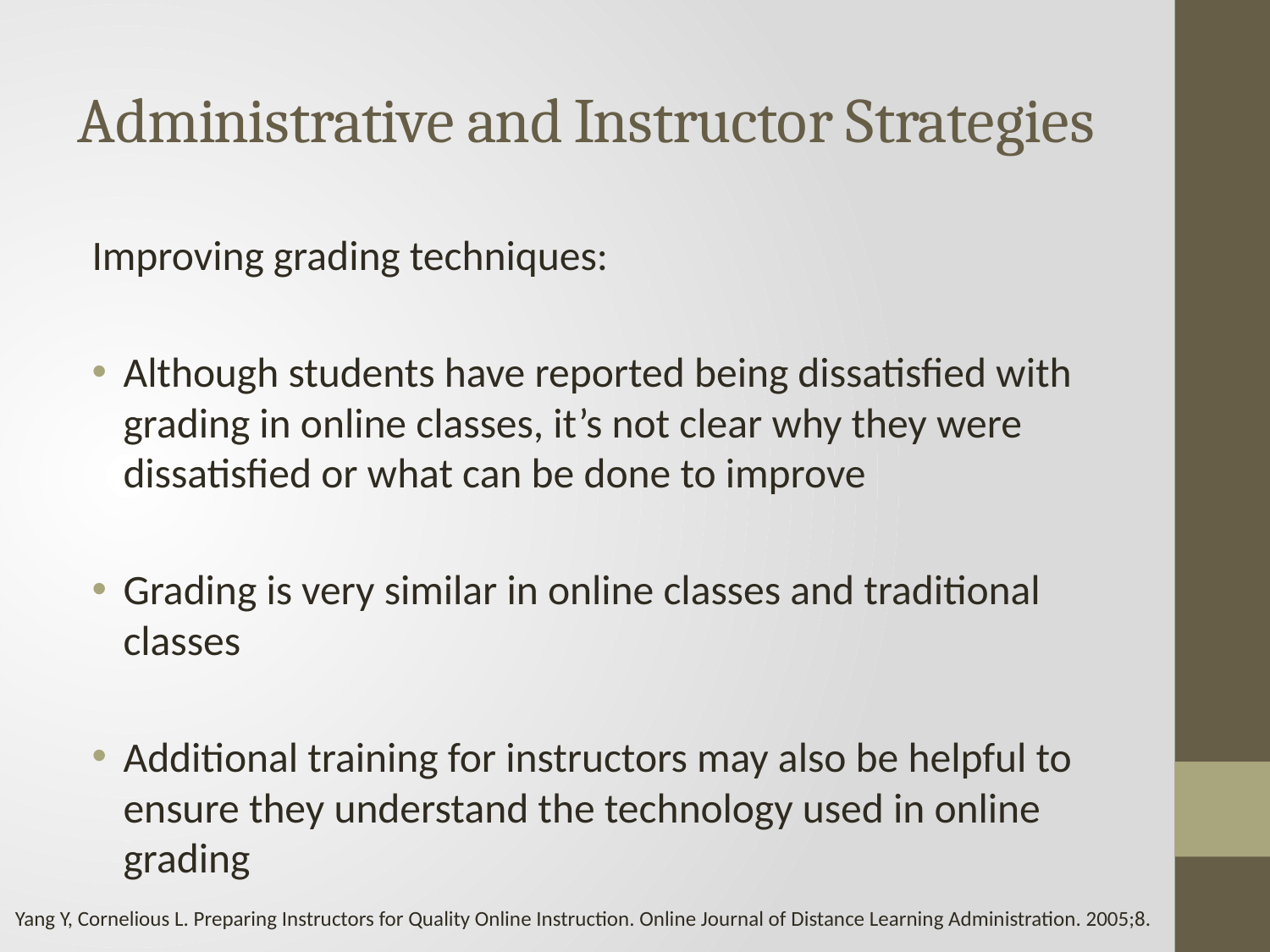

# Administrative and Instructor Strategies
Improving grading techniques:

Although students have reported being dissatisfied with grading in online classes, it’s not clear why they were dissatisfied or what can be done to improve

Grading is very similar in online classes and traditional classes

Additional training for instructors may also be helpful to ensure they understand the technology used in online grading

Yang Y, Cornelious L. Preparing Instructors for Quality Online Instruction. Online Journal of Distance Learning Administration. 2005;8.